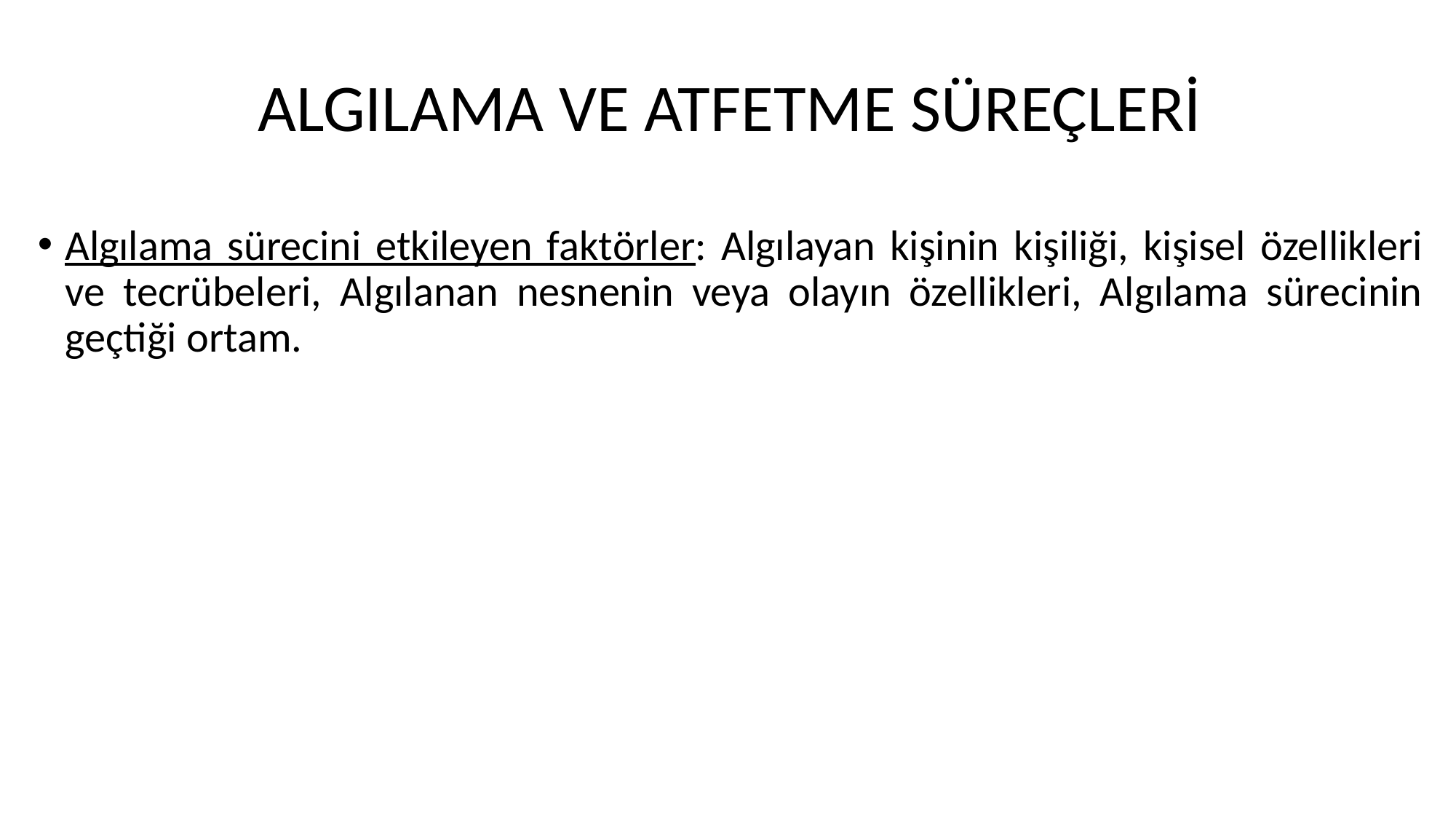

# ALGILAMA VE ATFETME SÜREÇLERİ
Algılama sürecini etkileyen faktörler: Algılayan kişinin kişiliği, kişisel özellikleri ve tecrübeleri, Algılanan nesnenin veya olayın özellikleri, Algılama sürecinin geçtiği ortam.